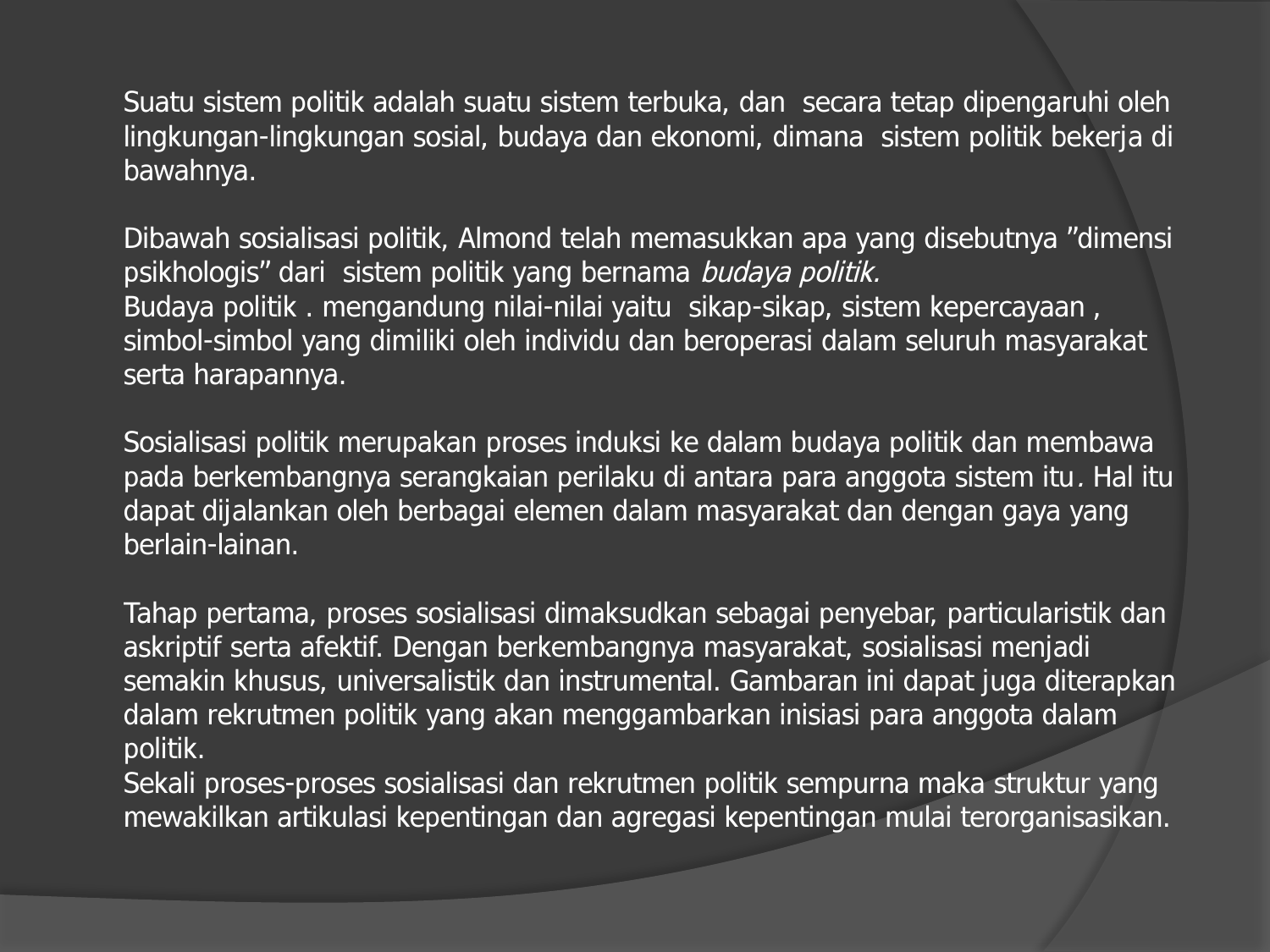

Suatu sistem politik adalah suatu sistem terbuka, dan  secara tetap dipengaruhi oleh
	lingkungan-lingkungan sosial, budaya dan ekonomi, dimana  sistem politik bekerja di
	bawahnya.

	Dibawah sosialisasi politik, Almond telah memasukkan apa yang disebutnya ”dimensi
	psikhologis” dari  sistem politik yang bernama budaya politik.
	Budaya politik . mengandung nilai-nilai yaitu  sikap-sikap, sistem kepercayaan ,
	simbol-simbol yang dimiliki oleh individu dan beroperasi dalam seluruh masyarakat
	serta harapannya.

	Sosialisasi politik merupakan proses induksi ke dalam budaya politik dan membawa
	pada berkembangnya serangkaian perilaku di antara para anggota sistem itu. Hal itu
	dapat dijalankan oleh berbagai elemen dalam masyarakat dan dengan gaya yang
	berlain-lainan.

	Tahap pertama, proses sosialisasi dimaksudkan sebagai penyebar, particularistik dan
	askriptif serta afektif. Dengan berkembangnya masyarakat, sosialisasi menjadi
	semakin khusus, universalistik dan instrumental. Gambaran ini dapat juga diterapkan
	dalam rekrutmen politik yang akan menggambarkan inisiasi para anggota dalam
	politik.
	Sekali proses-proses sosialisasi dan rekrutmen politik sempurna maka struktur yang
	mewakilkan artikulasi kepentingan dan agregasi kepentingan mulai terorganisasikan.